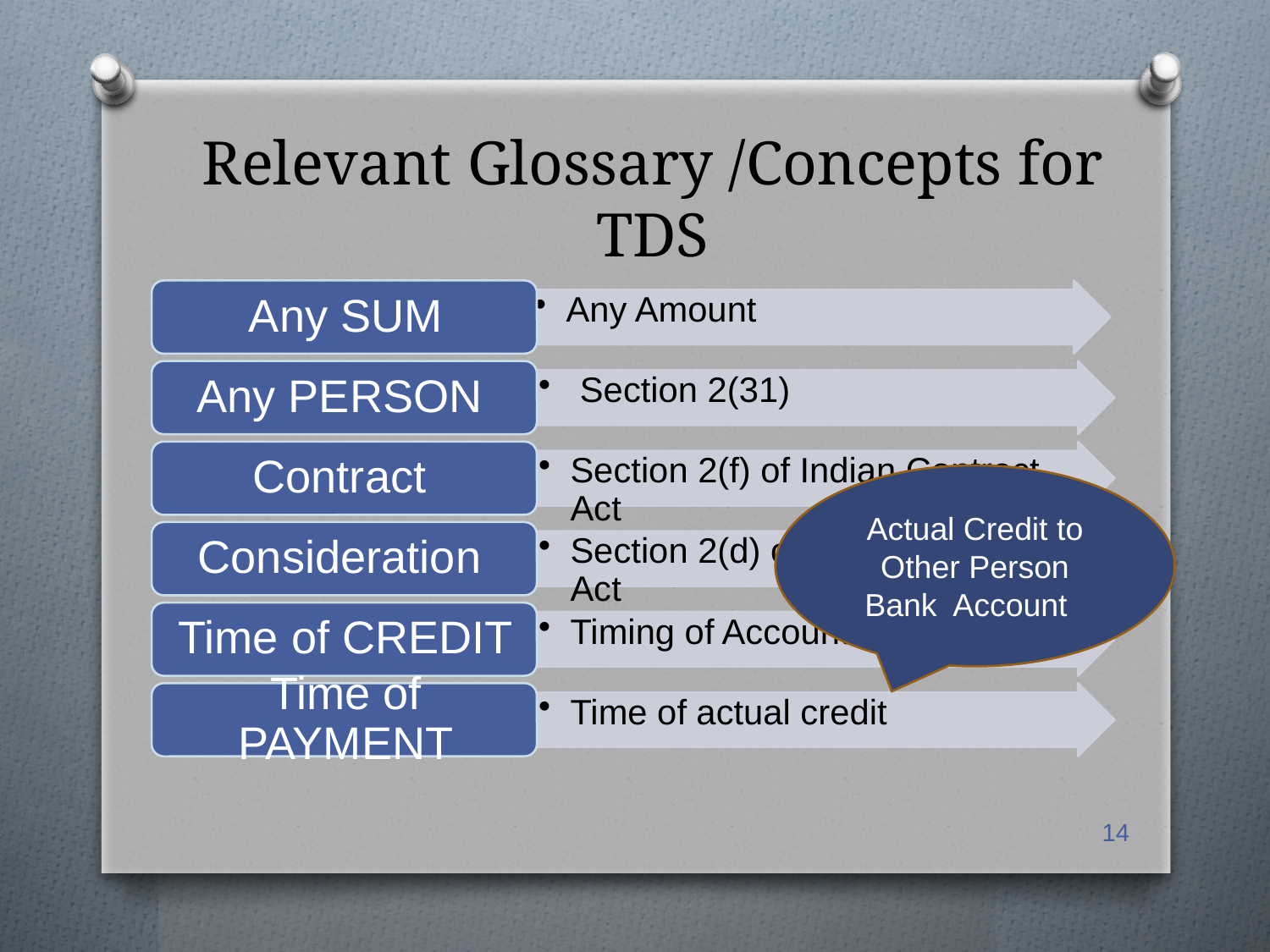

# Relevant Glossary /Concepts for TDS
Any Amount
Any SUM
 Section 2(31)
Any PERSON
Section 2(f) of Indian Contract Act
Contract
Section 2(d) of Indian Contract Act
Consideration
Timing of Accounting Entry
Time of CREDIT
Time of actual credit
Time of PAYMENT

Actual Credit to Other Person Bank  Account
14